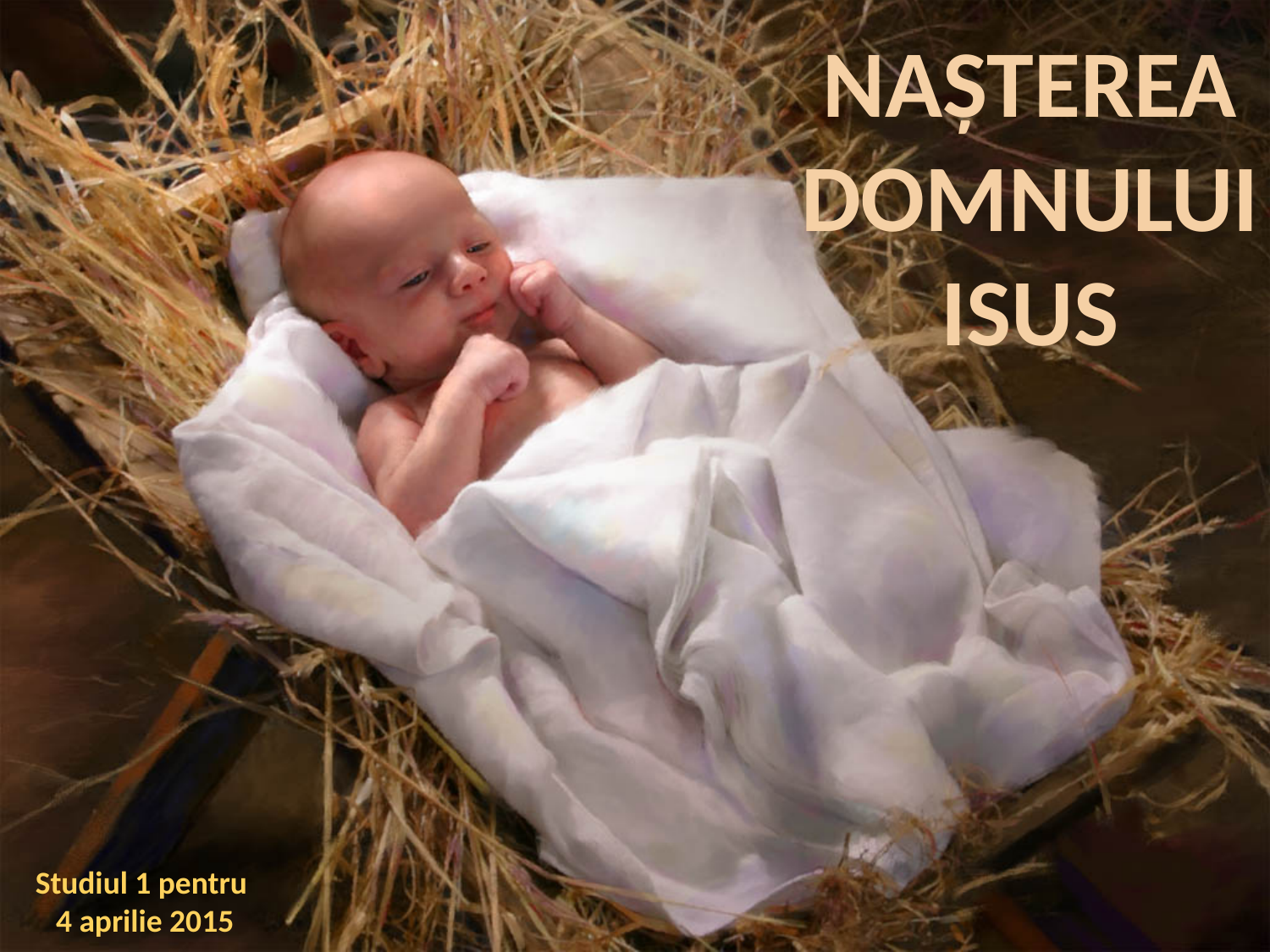

NAȘTEREA DOMNULUI ISUS
Studiul 1 pentru
4 aprilie 2015